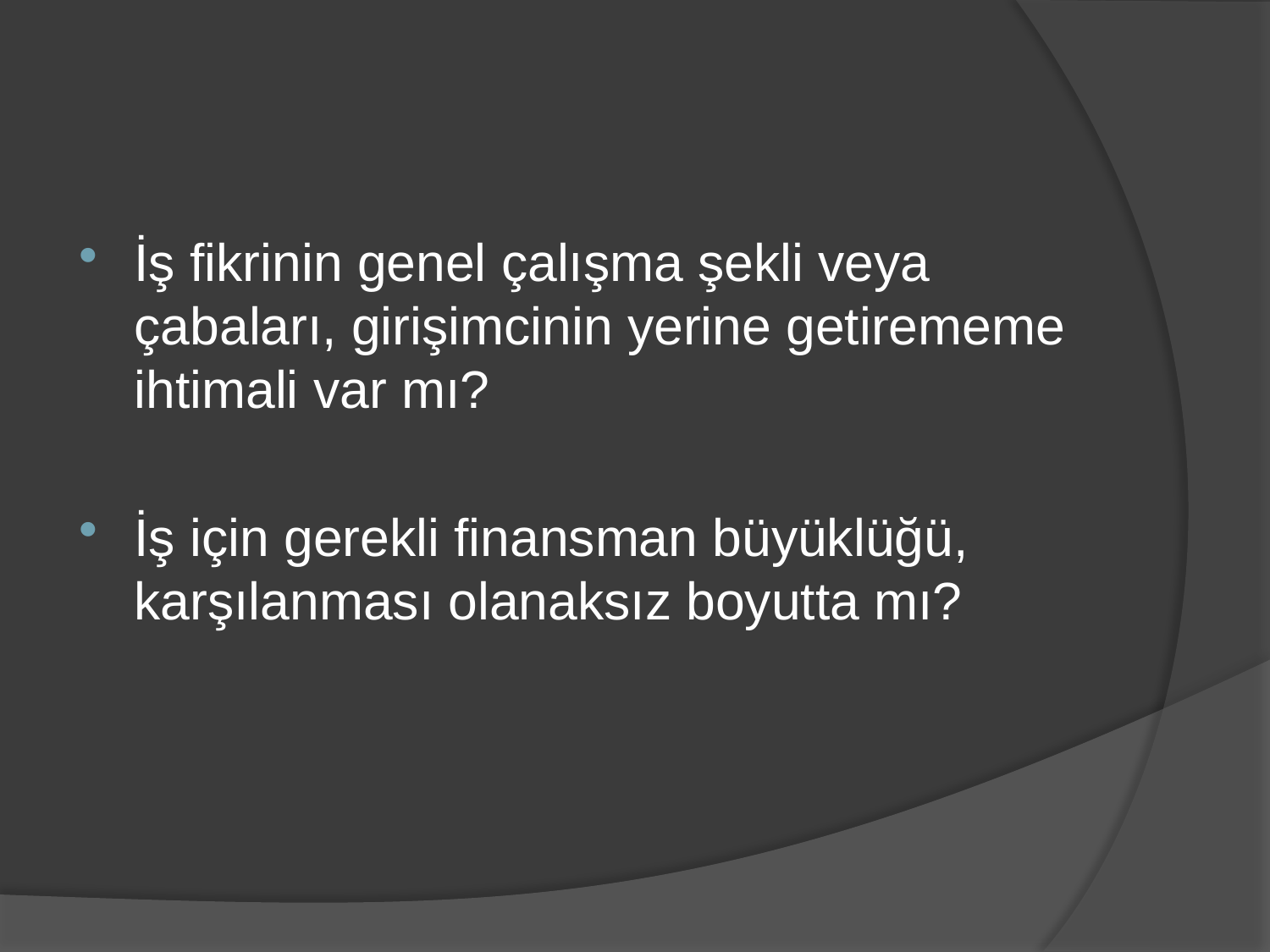

İş fikrinin genel çalışma şekli veya çabaları, girişimcinin yerine getirememe ihtimali var mı?

İş için gerekli finansman büyüklüğü, karşılanması olanaksız boyutta mı?